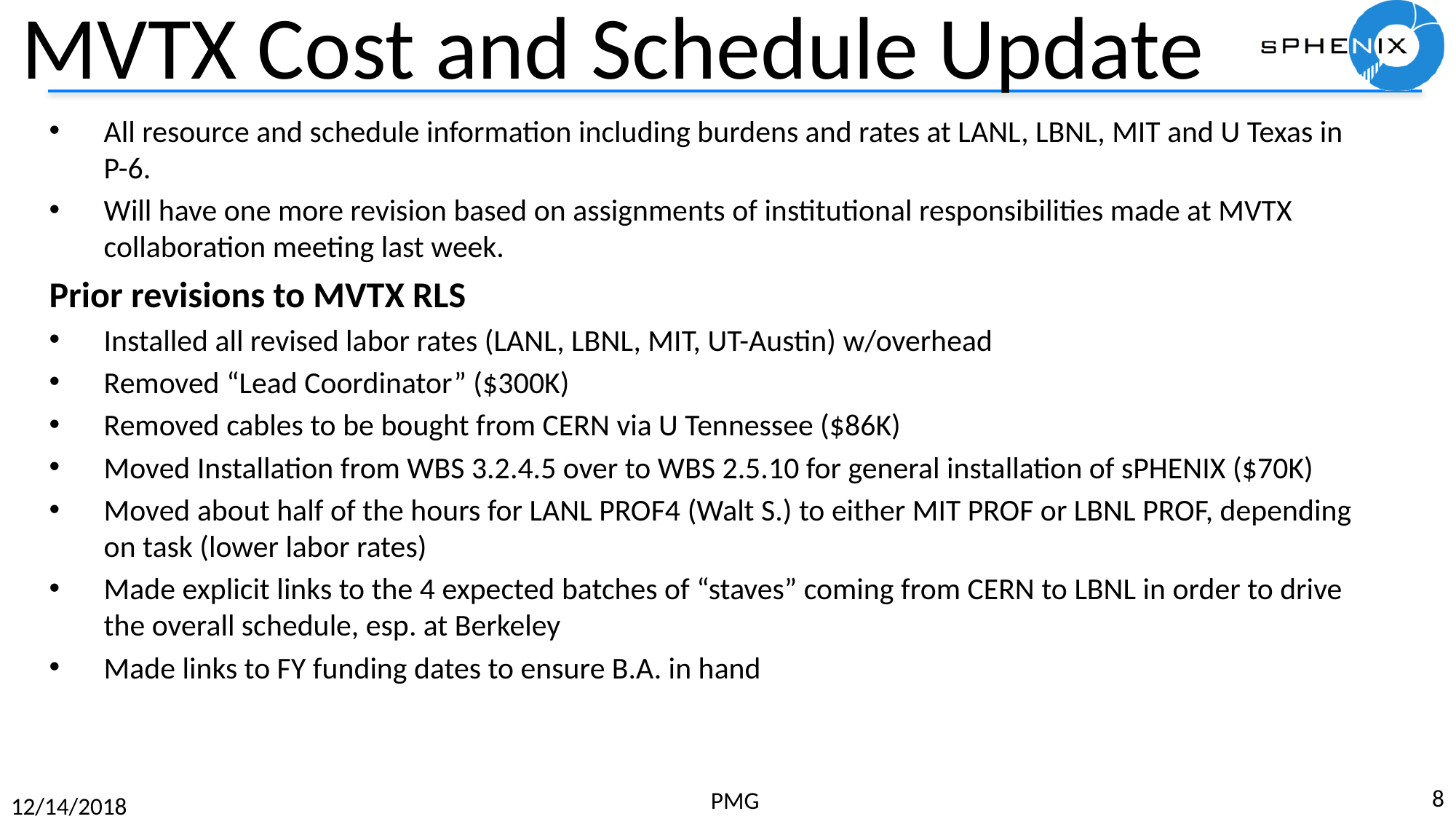

# MVTX Cost and Schedule Update
All resource and schedule information including burdens and rates at LANL, LBNL, MIT and U Texas in P-6.
Will have one more revision based on assignments of institutional responsibilities made at MVTX collaboration meeting last week.
Prior revisions to MVTX RLS
Installed all revised labor rates (LANL, LBNL, MIT, UT-Austin) w/overhead
Removed “Lead Coordinator” ($300K)
Removed cables to be bought from CERN via U Tennessee ($86K)
Moved Installation from WBS 3.2.4.5 over to WBS 2.5.10 for general installation of sPHENIX ($70K)
Moved about half of the hours for LANL PROF4 (Walt S.) to either MIT PROF or LBNL PROF, depending on task (lower labor rates)
Made explicit links to the 4 expected batches of “staves” coming from CERN to LBNL in order to drive the overall schedule, esp. at Berkeley
Made links to FY funding dates to ensure B.A. in hand

8
PMG
12/14/2018